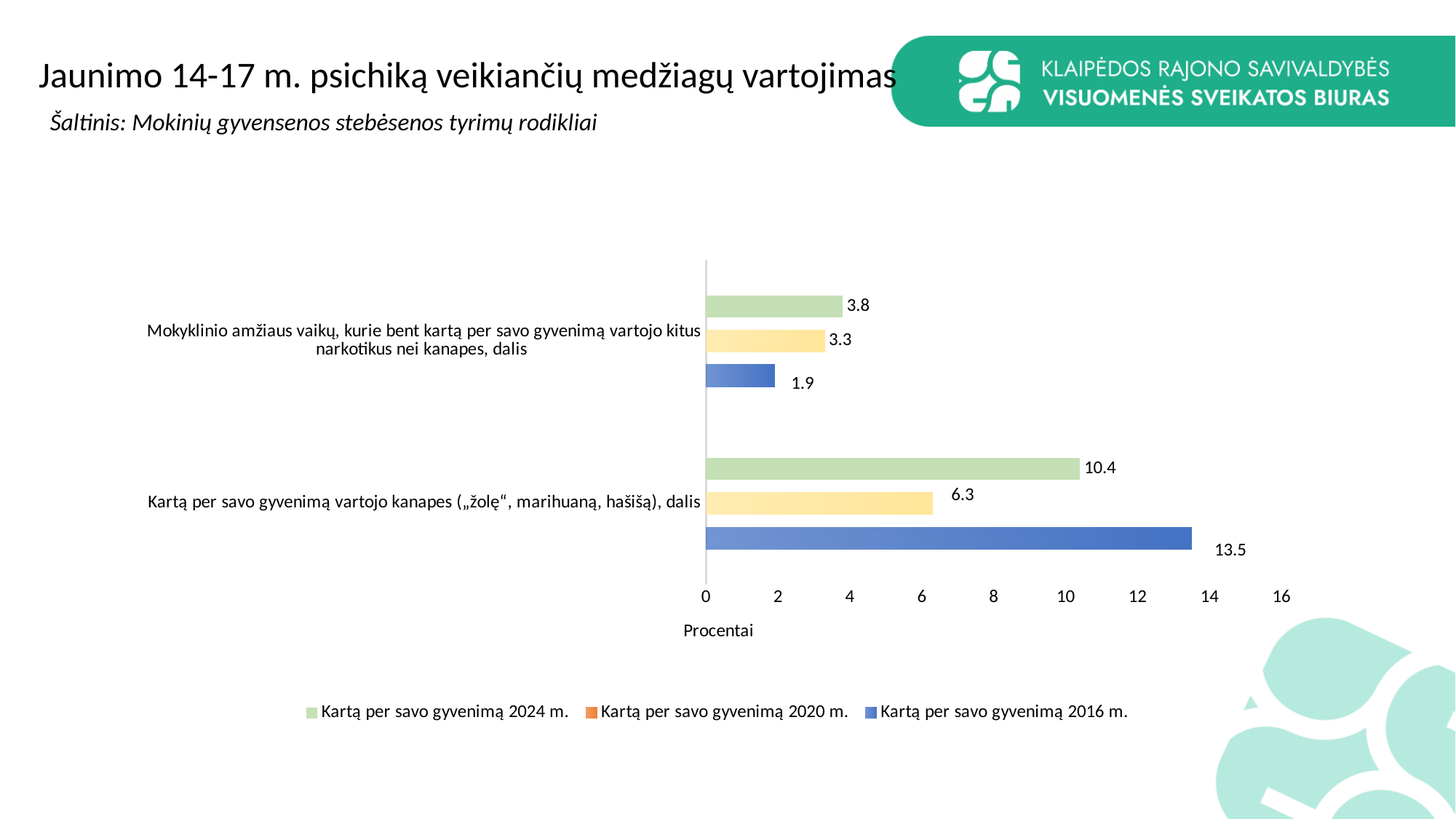

# Jaunimo 14-17 m. psichiką veikiančių medžiagų vartojimas
Šaltinis: Mokinių gyvensenos stebėsenos tyrimų rodikliai

### Chart

| Category | Kartą per savo gyvenimą 2016 m.  | Kartą per savo gyvenimą 2020 m.  | Kartą per savo gyvenimą 2024 m.  |
|---|---|---|---|
| Kartą per savo gyvenimą vartojo kanapes („žolę“, marihuaną, hašišą), dalis | 13.5 | 6.3 | 10.4 |
| Mokyklinio amžiaus vaikų, kurie bent kartą per savo gyvenimą vartojo kitus narkotikus nei kanapes, dalis	 | 1.9 | 3.3 | 3.8 |